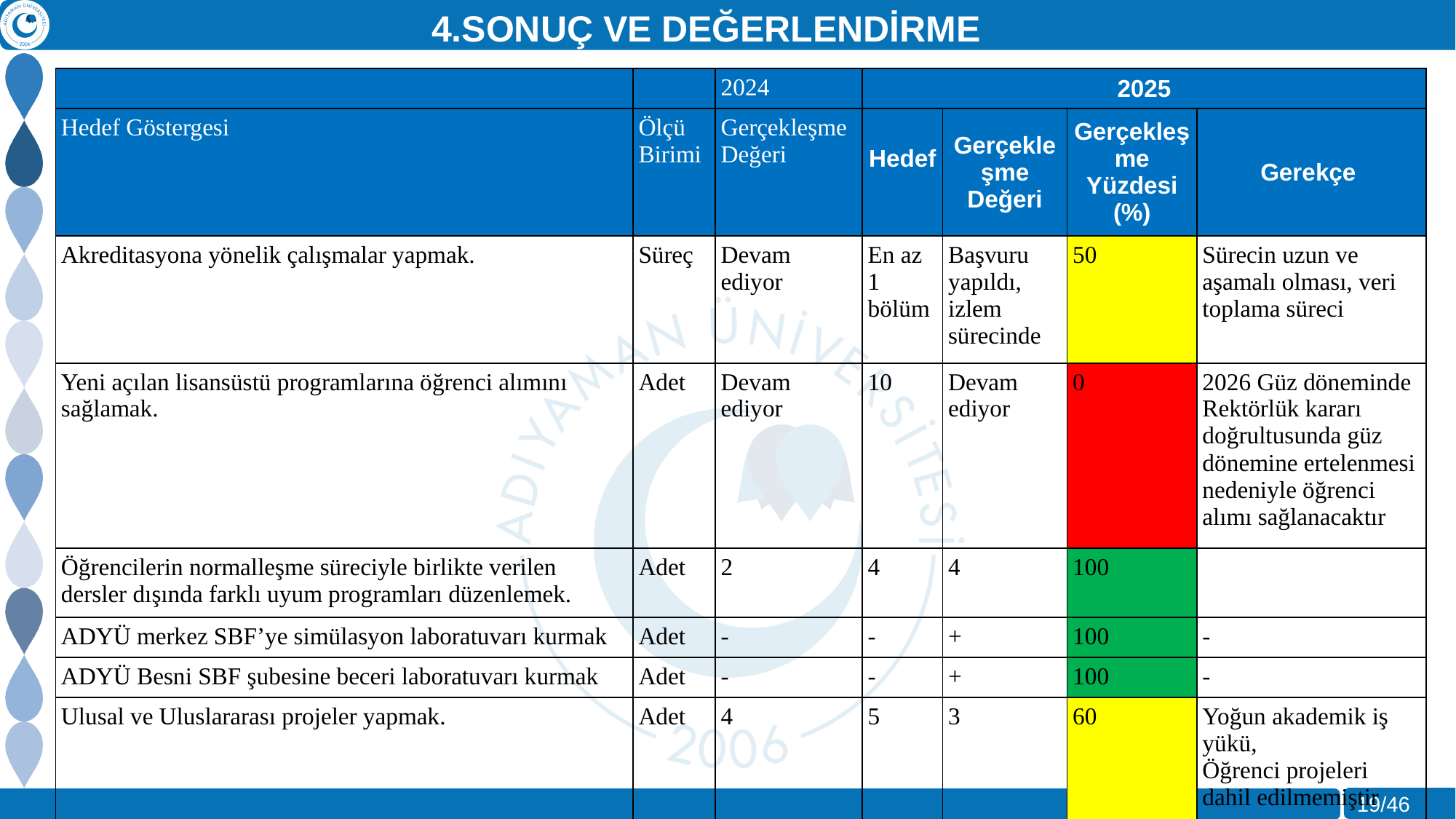

4.SONUÇ VE DEĞERLENDİRME
|  |  | 2024 | 2025 |  |  |  |
| --- | --- | --- | --- | --- | --- | --- |
| Hedef Göstergesi | Ölçü Birimi | Gerçekleşme Değeri | Hedef ​ | Gerçekleşme Değeri​ | Gerçekleşme Yüzdesi (%)​ | Gerekçe |
| Akreditasyona yönelik çalışmalar yapmak. | Süreç | Devam ediyor | En az 1 bölüm | Başvuru yapıldı, izlem sürecinde | 50 | Sürecin uzun ve aşamalı olması, veri toplama süreci |
| Yeni açılan lisansüstü programlarına öğrenci alımını sağlamak. | Adet | Devam ediyor | 10 | Devam ediyor | 0 | 2026 Güz döneminde Rektörlük kararı doğrultusunda güz dönemine ertelenmesi nedeniyle öğrenci alımı sağlanacaktır |
| Öğrencilerin normalleşme süreciyle birlikte verilen dersler dışında farklı uyum programları düzenlemek. | Adet | 2 | 4 | 4 | 100 |  |
| ADYÜ merkez SBF’ye simülasyon laboratuvarı kurmak | Adet | - | - | + | 100 | - |
| ADYÜ Besni SBF şubesine beceri laboratuvarı kurmak | Adet | - | - | + | 100 | - |
| Ulusal ve Uluslararası projeler yapmak. | Adet | 4 | 5 | 3 | 60 | Yoğun akademik iş yükü, Öğrenci projeleri dahil edilmemiştir |